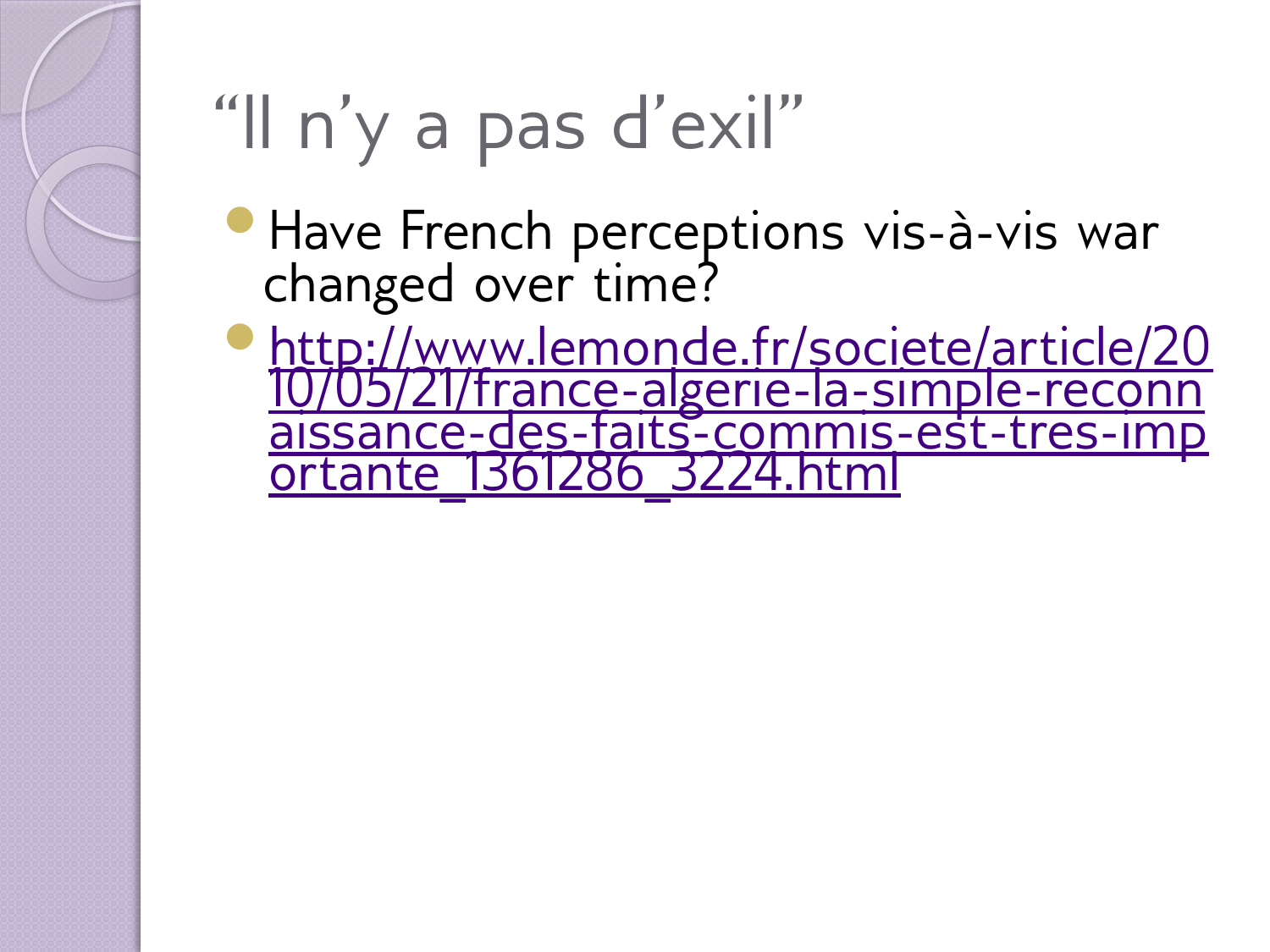

# “Il n’y a pas d’exil”
Have French perceptions vis-à-vis war changed over time?
http://www.lemonde.fr/societe/article/2010/05/21/france-algerie-la-simple-reconnaissance-des-faits-commis-est-tres-importante_1361286_3224.html